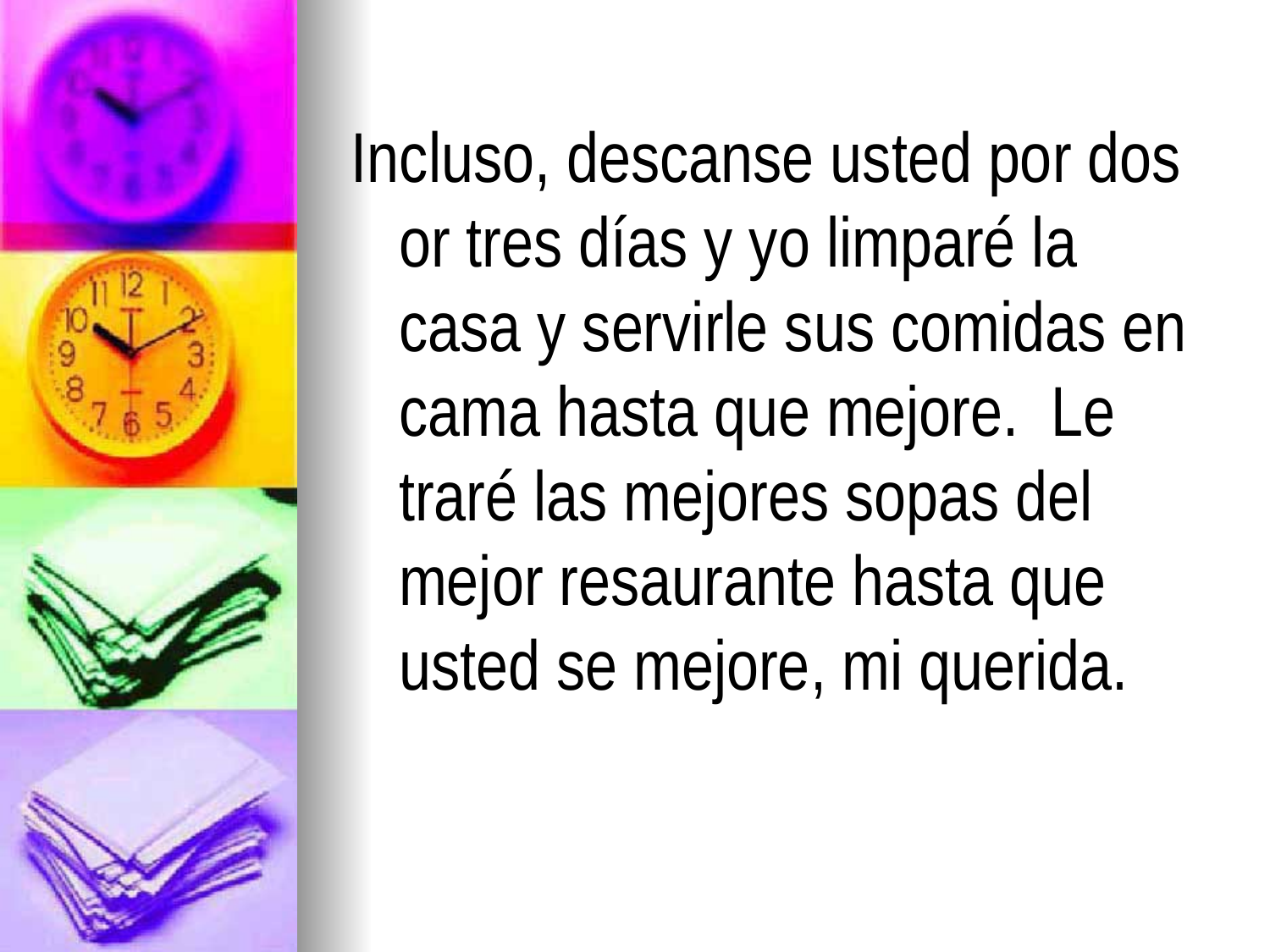

Incluso, descanse usted por dos or tres días y yo limparé la casa y servirle sus comidas en cama hasta que mejore.  Le traré las mejores sopas del mejor resaurante hasta que usted se mejore, mi querida.